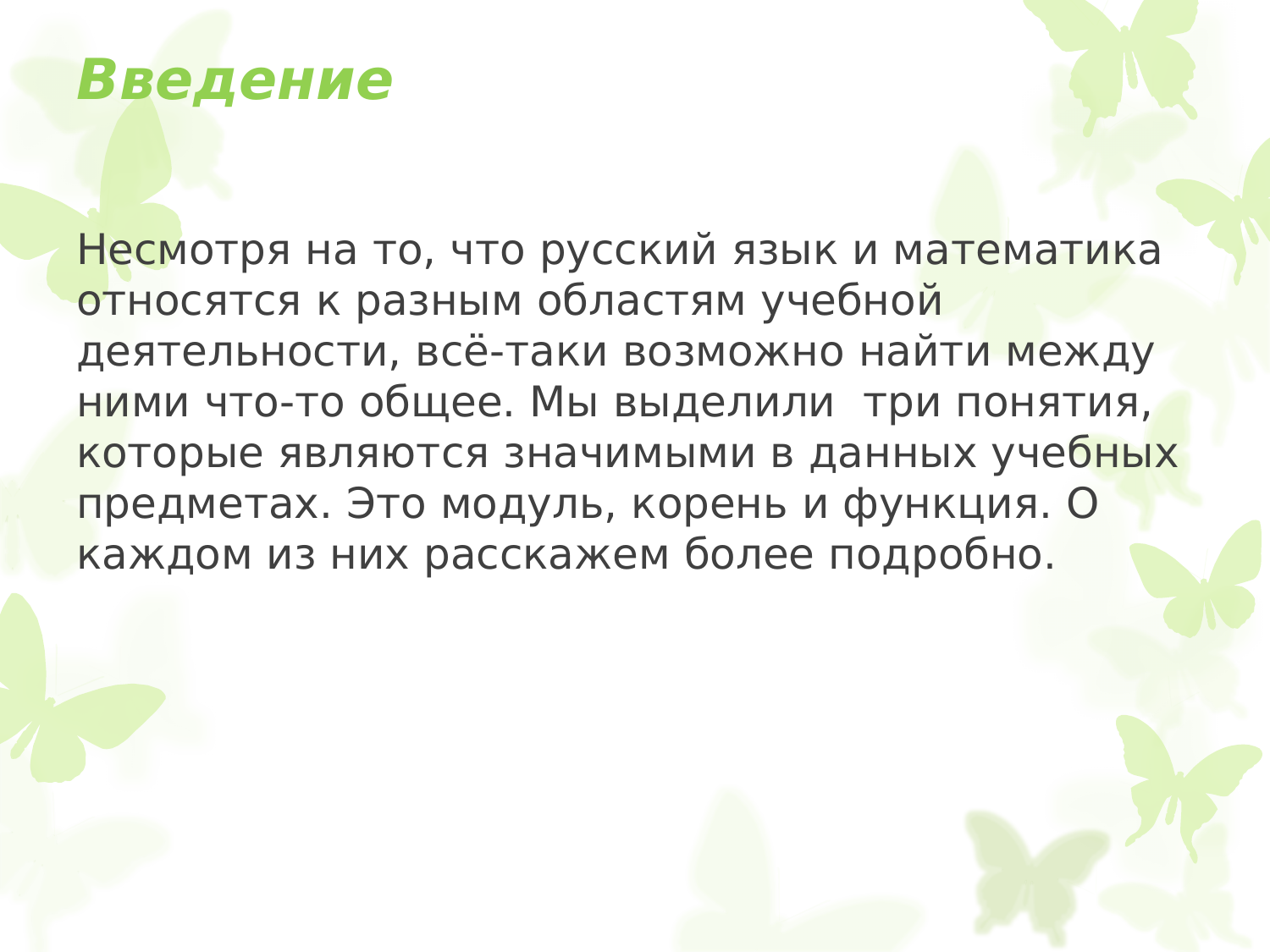

# Введение
Несмотря на то, что русский язык и математика относятся к разным областям учебной деятельности, всё-таки возможно найти между ними что-то общее. Мы выделили  три понятия, которые являются значимыми в данных учебных предметах. Это модуль, корень и функция. О каждом из них расскажем более подробно.